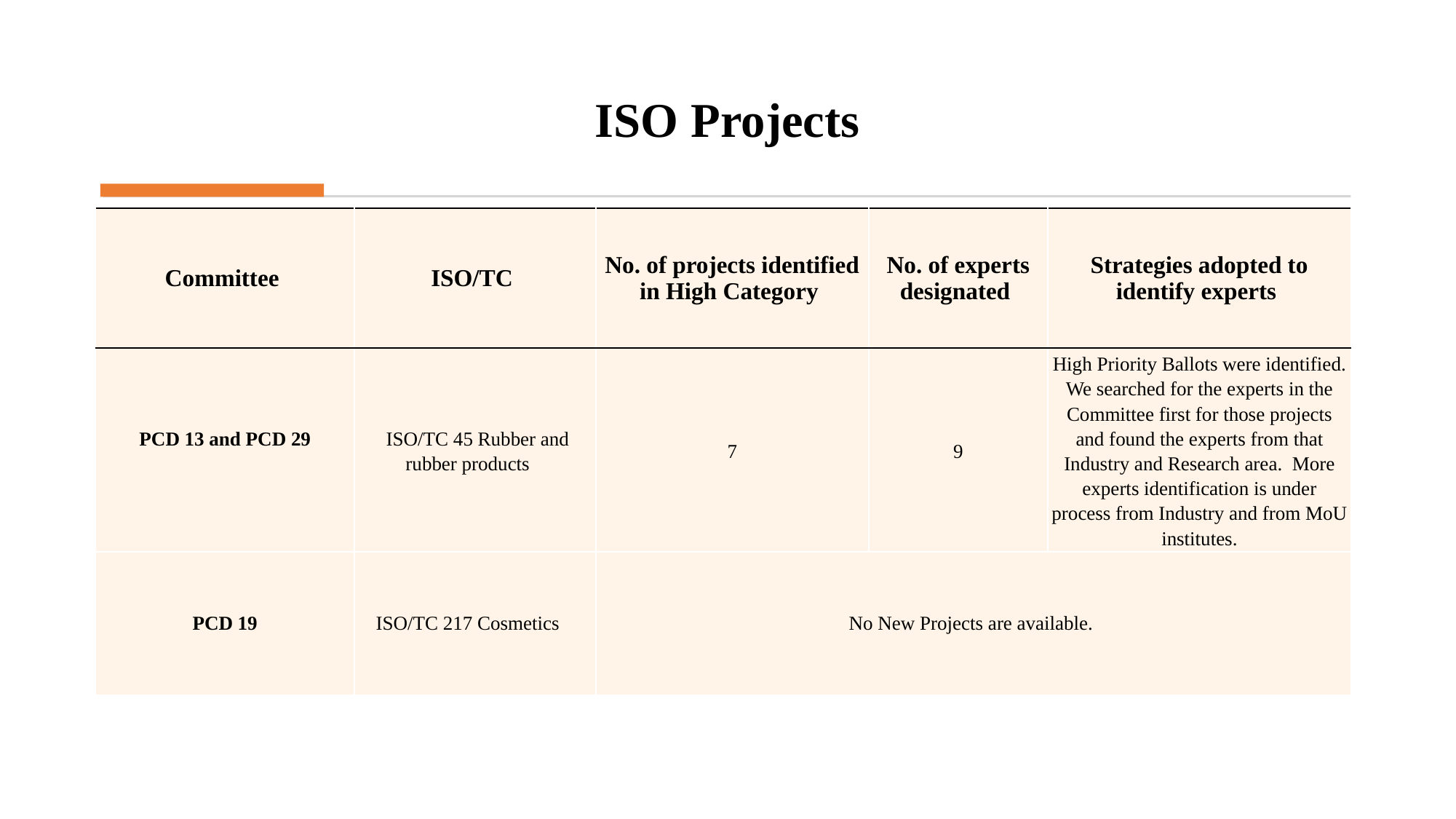

# ISO Projects

| Committee | ISO/TC | No. of projects identified in High Category | No. of experts designated | Strategies adopted to identify experts |
| --- | --- | --- | --- | --- |
| PCD 13 and PCD 29 | ISO/TC 45 Rubber and rubber products | 7 | 9 | High Priority Ballots were identified. We searched for the experts in the Committee first for those projects and found the experts from that Industry and Research area. More experts identification is under process from Industry and from MoU institutes. |
| PCD 19 | ISO/TC 217 Cosmetics | No New Projects are available. | 8 | Under review- 39 Revised- 3 Under WC- 5 Withdrawn- 0 |